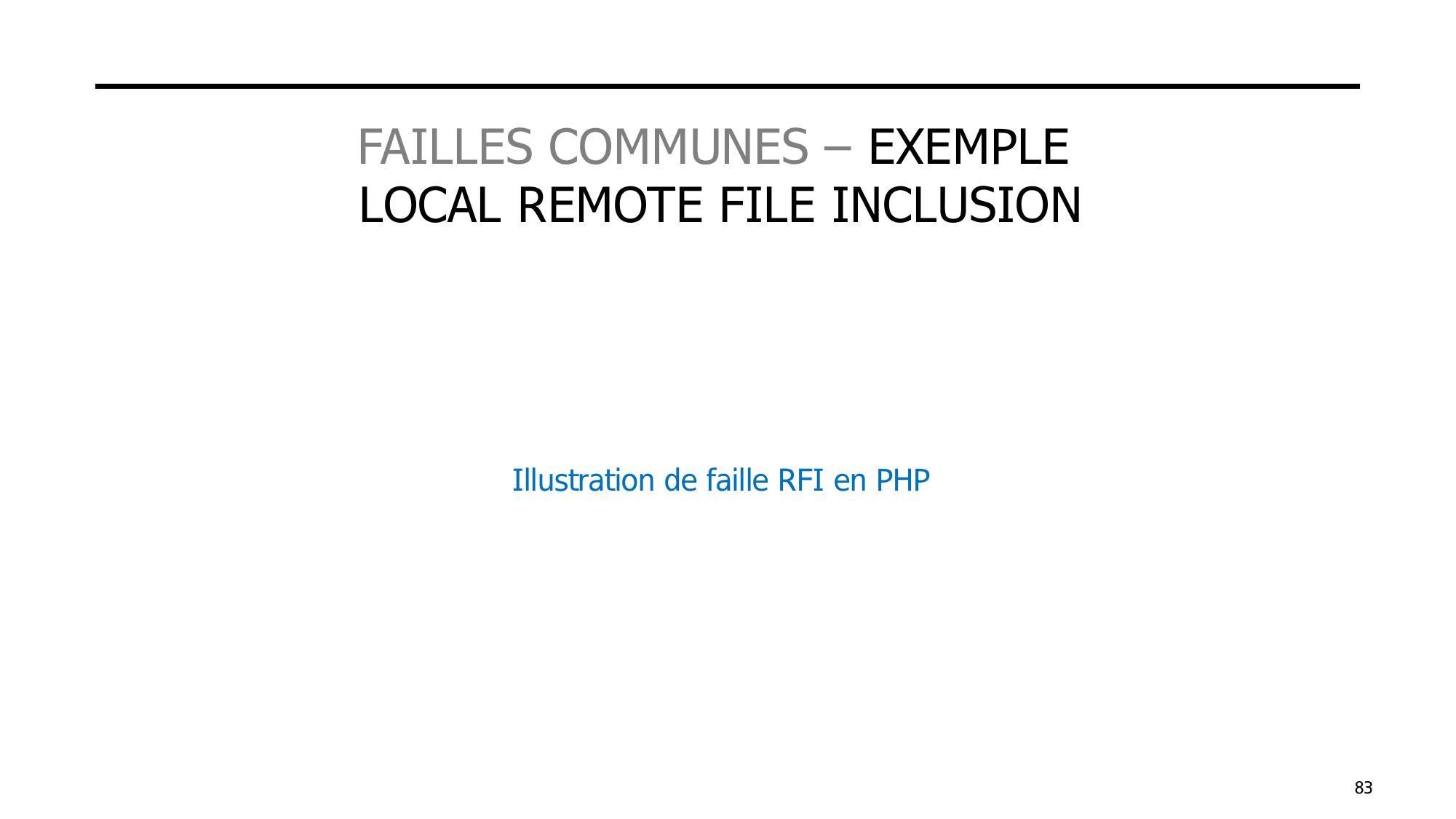

# Failles communes – exemple Local Remote File Inclusion
Illustration de faille RFI en PHP

83